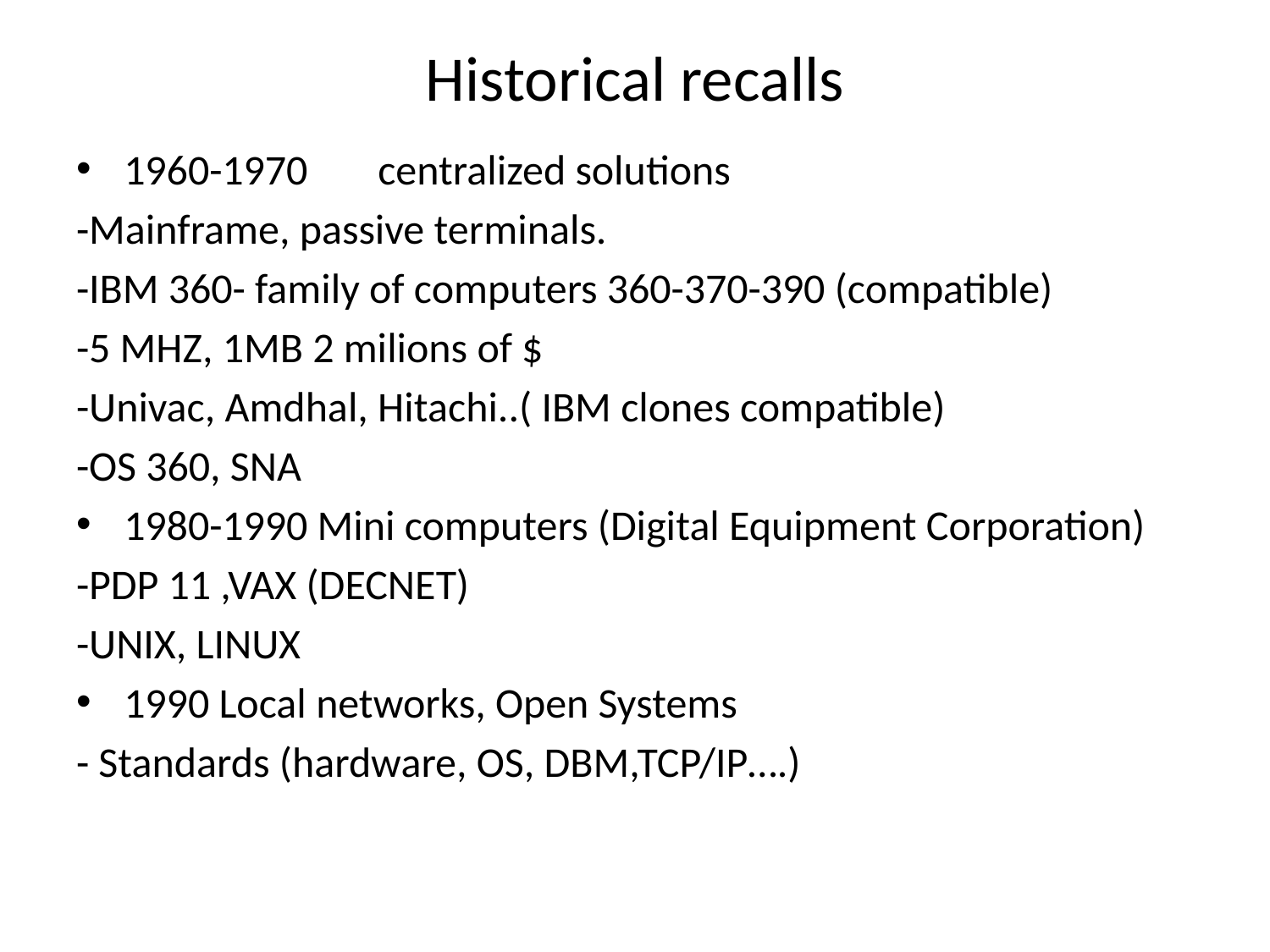

# Historical recalls
1960-1970	centralized solutions
-Mainframe, passive terminals.
-IBM 360- family of computers 360-370-390 (compatible)
-5 MHZ, 1MB 2 milions of $
-Univac, Amdhal, Hitachi..( IBM clones compatible)
-OS 360, SNA
1980-1990 Mini computers (Digital Equipment Corporation)
-PDP 11 ,VAX (DECNET)
-UNIX, LINUX
1990 Local networks, Open Systems
- Standards (hardware, OS, DBM,TCP/IP….)